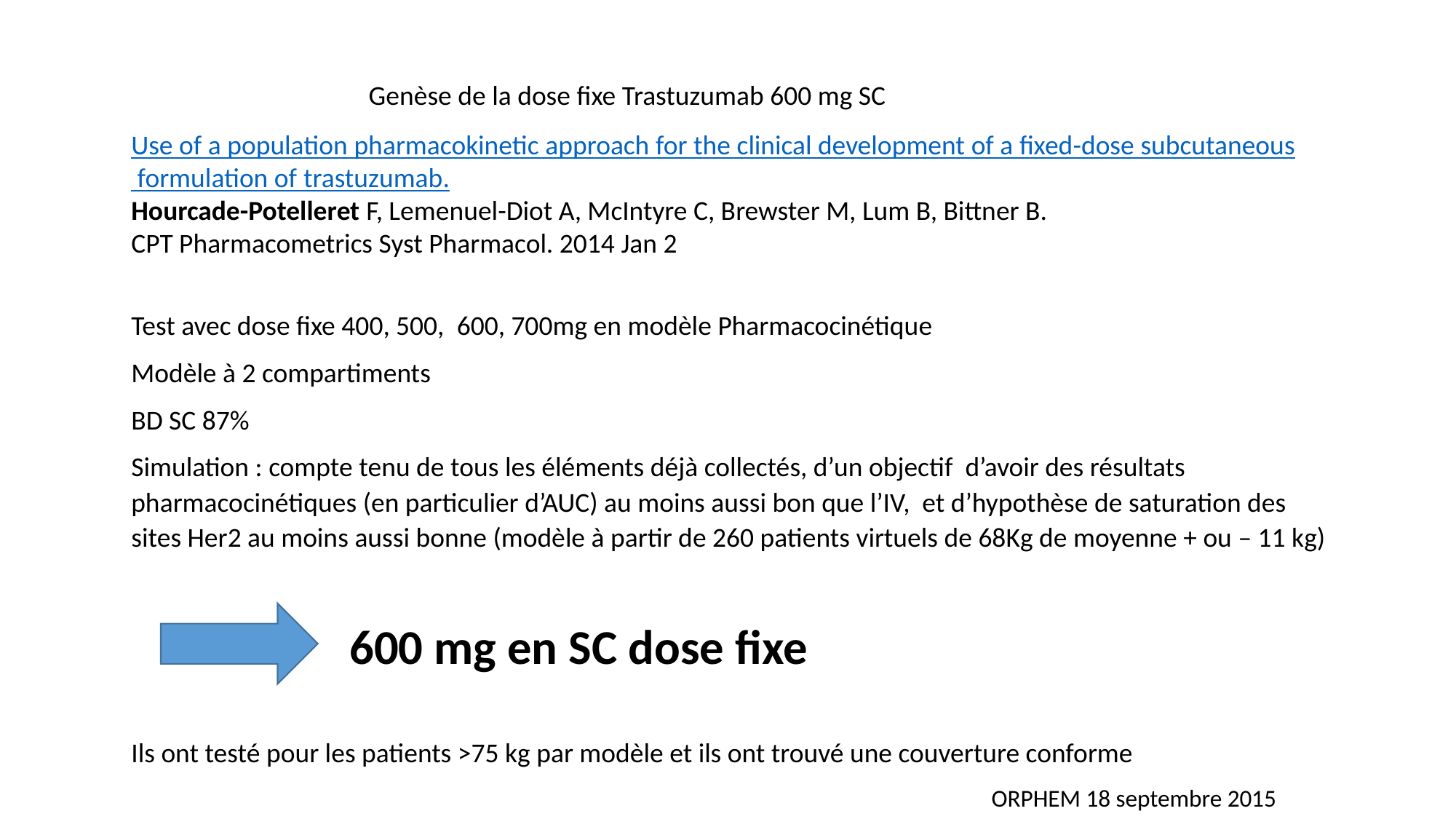

Genèse de la dose fixe Trastuzumab 600 mg SC
Use of a population pharmacokinetic approach for the clinical development of a fixed-dose subcutaneous formulation of trastuzumab.
Hourcade-Potelleret F, Lemenuel-Diot A, McIntyre C, Brewster M, Lum B, Bittner B.
CPT Pharmacometrics Syst Pharmacol. 2014 Jan 2

Test avec dose fixe 400, 500,  600, 700mg en modèle Pharmacocinétique
Modèle à 2 compartiments
BD SC 87%
Simulation : compte tenu de tous les éléments déjà collectés, d’un objectif  d’avoir des résultats pharmacocinétiques (en particulier d’AUC) au moins aussi bon que l’IV,  et d’hypothèse de saturation des sites Her2 au moins aussi bonne (modèle à partir de 260 patients virtuels de 68Kg de moyenne + ou – 11 kg)

		600 mg en SC dose fixe

Ils ont testé pour les patients >75 kg par modèle et ils ont trouvé une couverture conforme

ORPHEM 18 septembre 2015